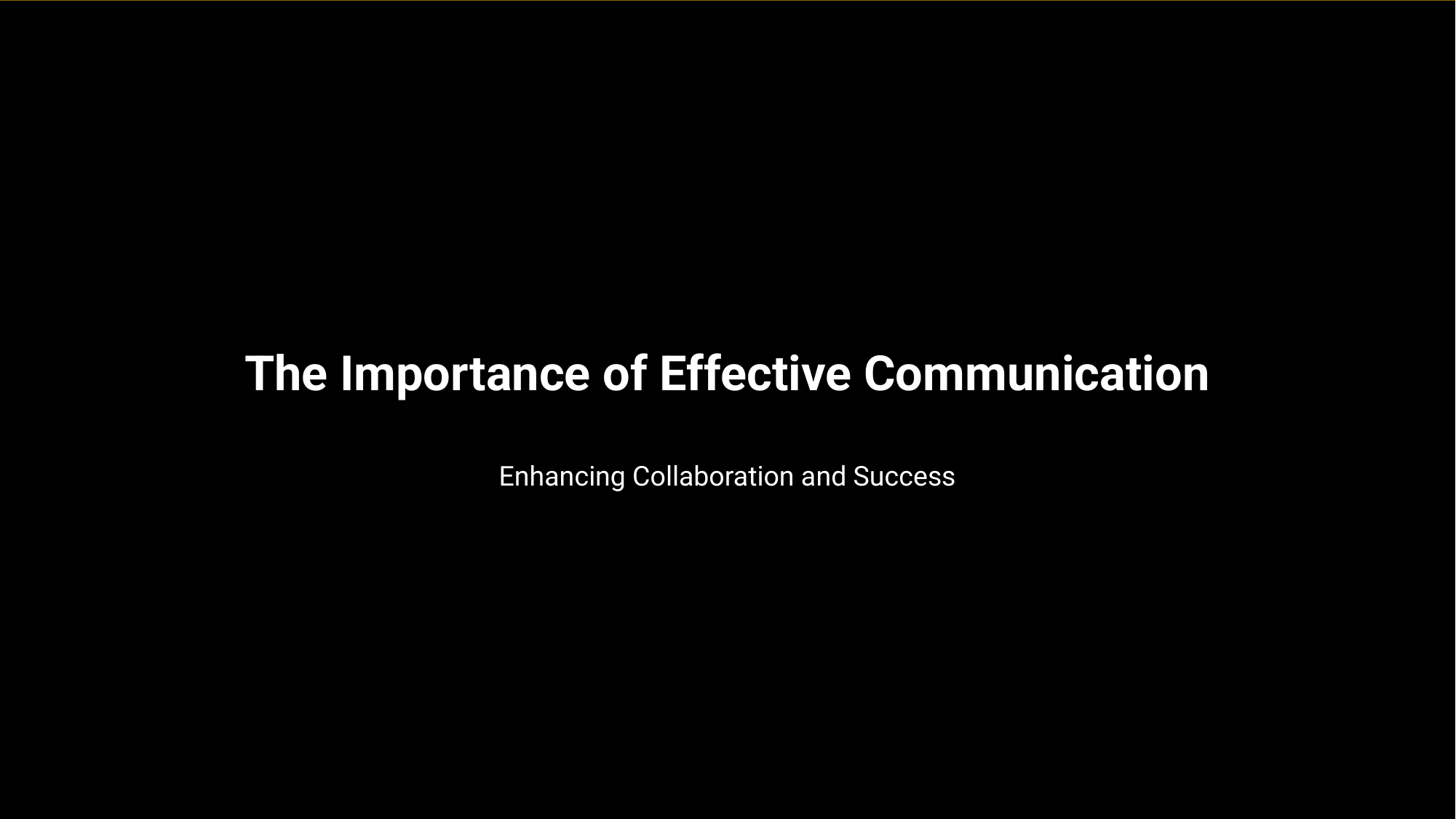

The Importance of Effective Communication
Enhancing Collaboration and Success